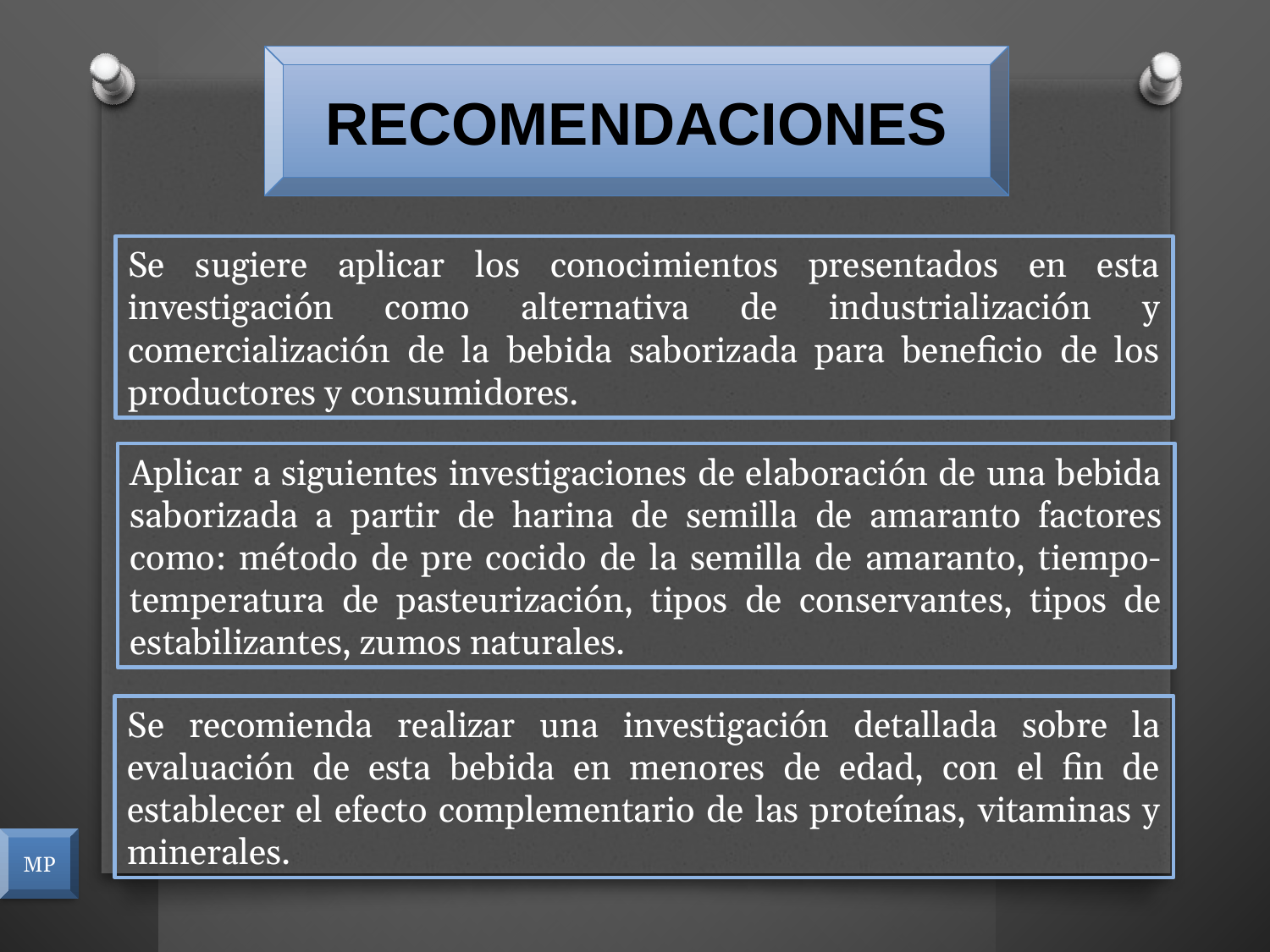

RECOMENDACIONES
Se sugiere aplicar los conocimientos presentados en esta investigación como alternativa de industrialización y comercialización de la bebida saborizada para beneficio de los productores y consumidores.
Aplicar a siguientes investigaciones de elaboración de una bebida saborizada a partir de harina de semilla de amaranto factores como: método de pre cocido de la semilla de amaranto, tiempo-temperatura de pasteurización, tipos de conservantes, tipos de estabilizantes, zumos naturales.
Se recomienda realizar una investigación detallada sobre la evaluación de esta bebida en menores de edad, con el fin de establecer el efecto complementario de las proteínas, vitaminas y minerales.
MP